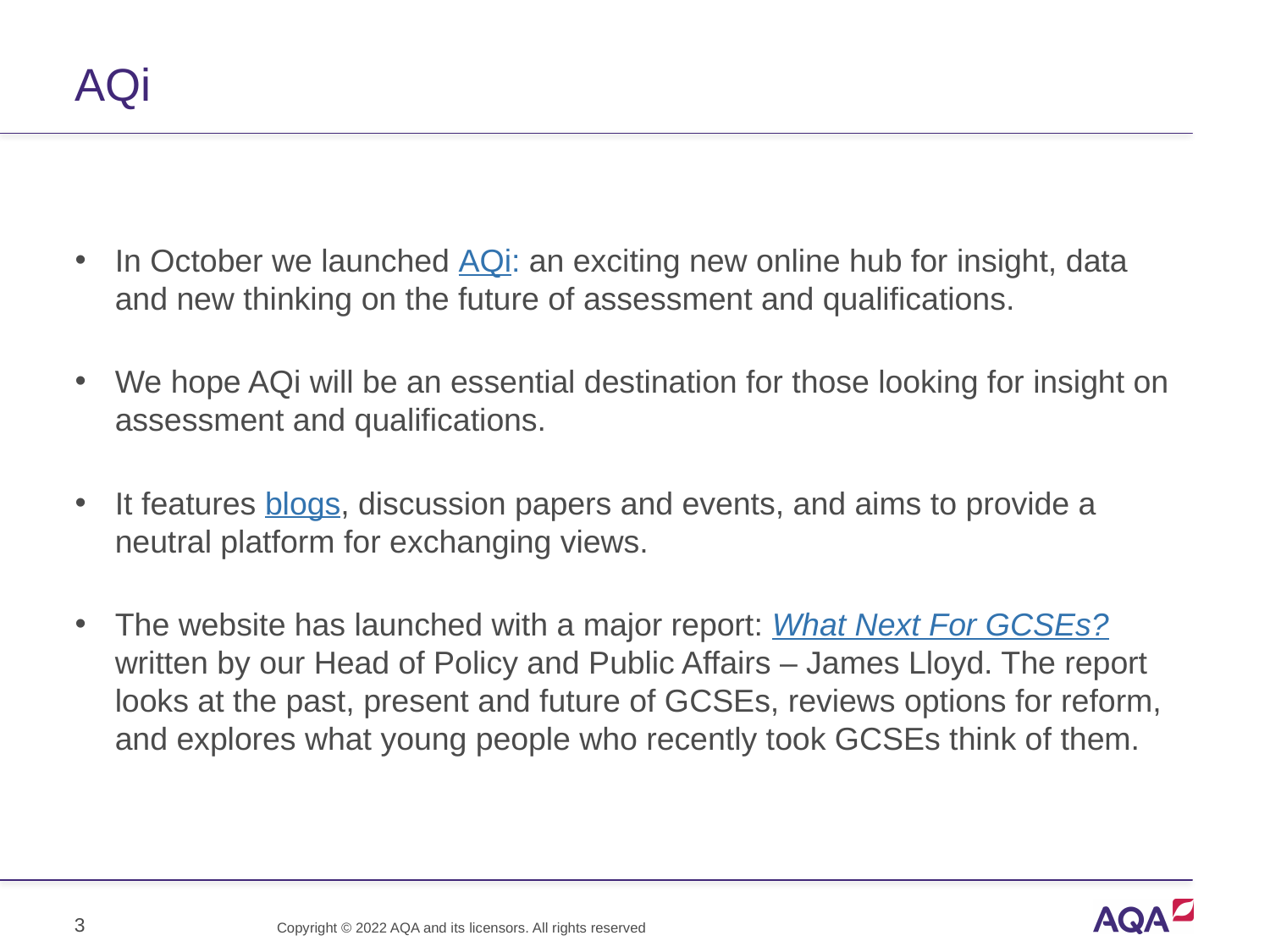

# AQi
In October we launched AQi: an exciting new online hub for insight, data and new thinking on the future of assessment and qualifications.
We hope AQi will be an essential destination for those looking for insight on assessment and qualifications.
It features blogs, discussion papers and events, and aims to provide a neutral platform for exchanging views.
The website has launched with a major report: What Next For GCSEs? written by our Head of Policy and Public Affairs – James Lloyd. The report looks at the past, present and future of GCSEs, reviews options for reform, and explores what young people who recently took GCSEs think of them.
3
Copyright © 2022 AQA and its licensors. All rights reserved